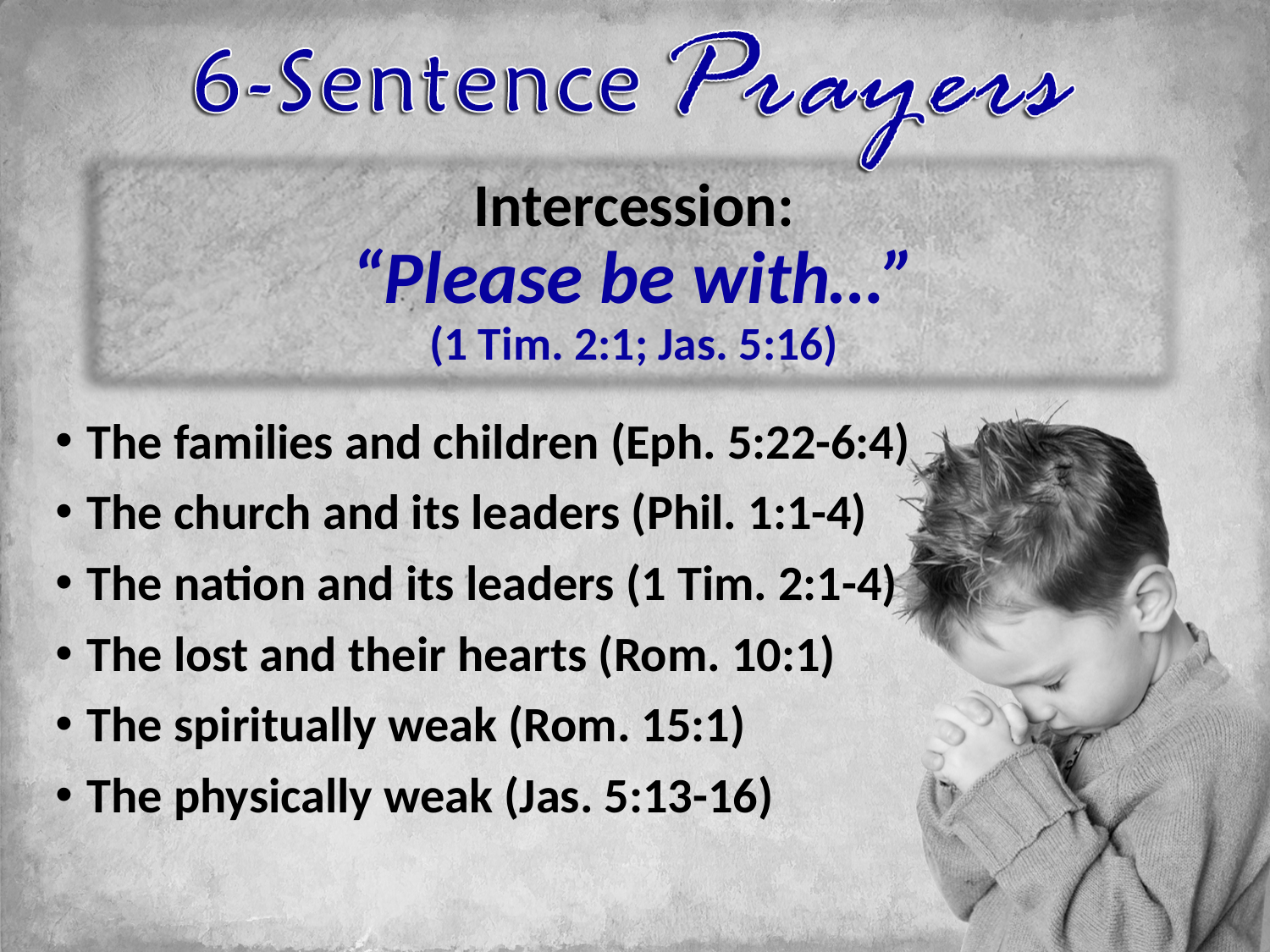

# Intercession: “Please be with…” (1 Tim. 2:1; Jas. 5:16)
The families and children (Eph. 5:22-6:4)
The church and its leaders (Phil. 1:1-4)
The nation and its leaders (1 Tim. 2:1-4)
The lost and their hearts (Rom. 10:1)
The spiritually weak (Rom. 15:1)
The physically weak (Jas. 5:13-16)